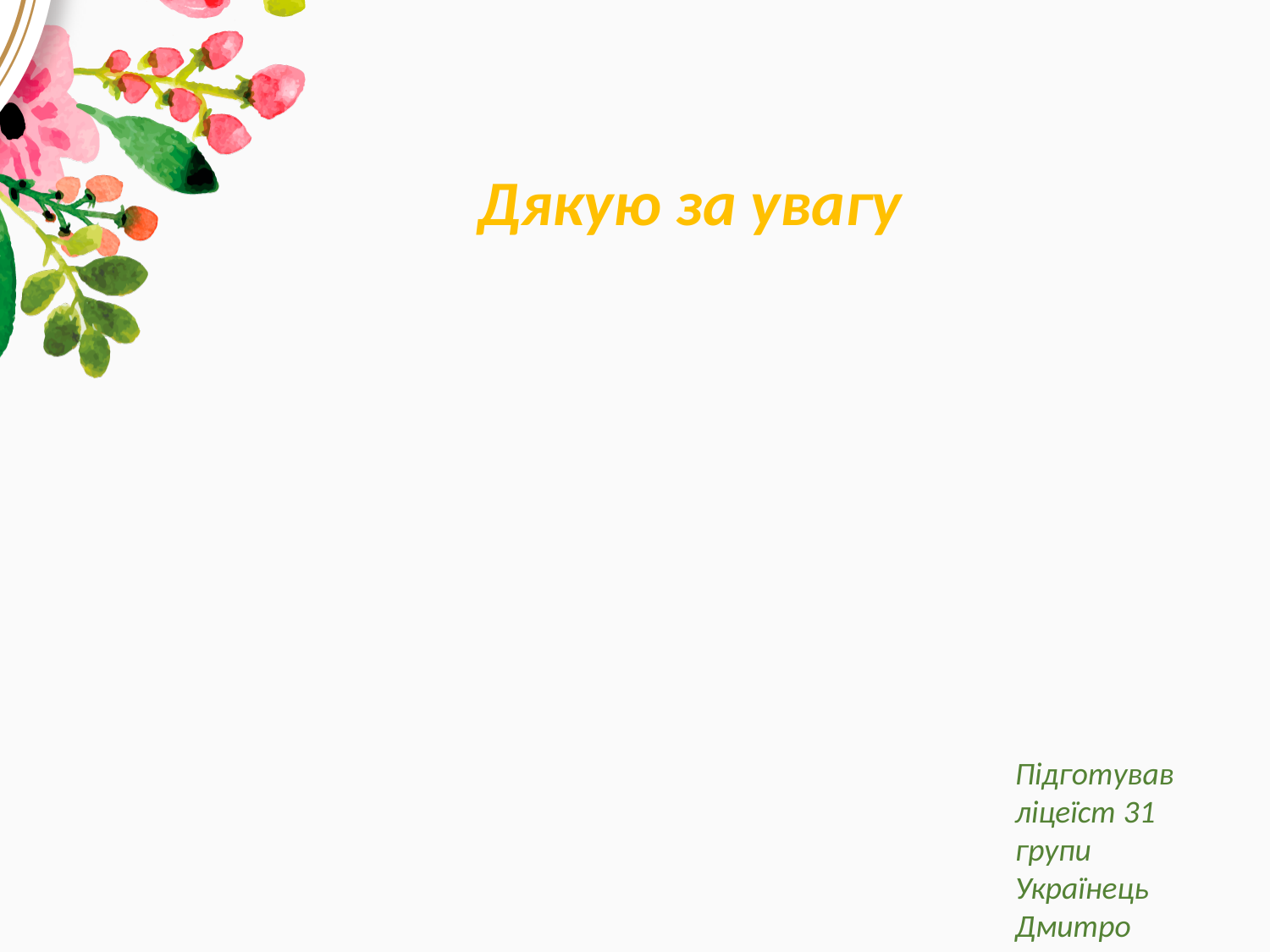

Дякую за увагу
Підготував ліцеїст 31 групи
Українець Дмитро